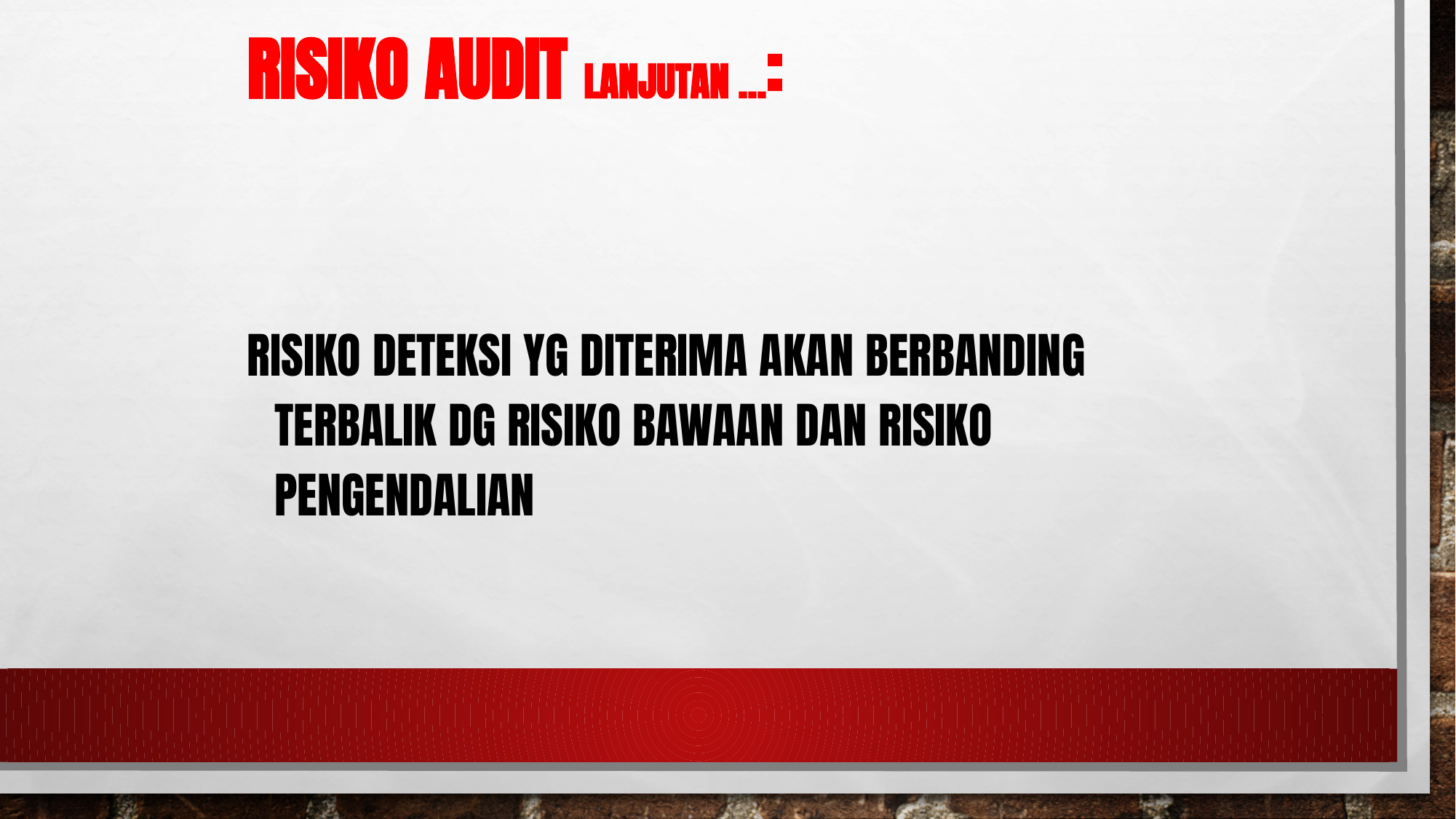

# RISIKO AUDIT lanjutan …:
RISIKO DETEKSI yg diterima akan berbanding terbalik dg risiko bawaan dan risiko pengendalian